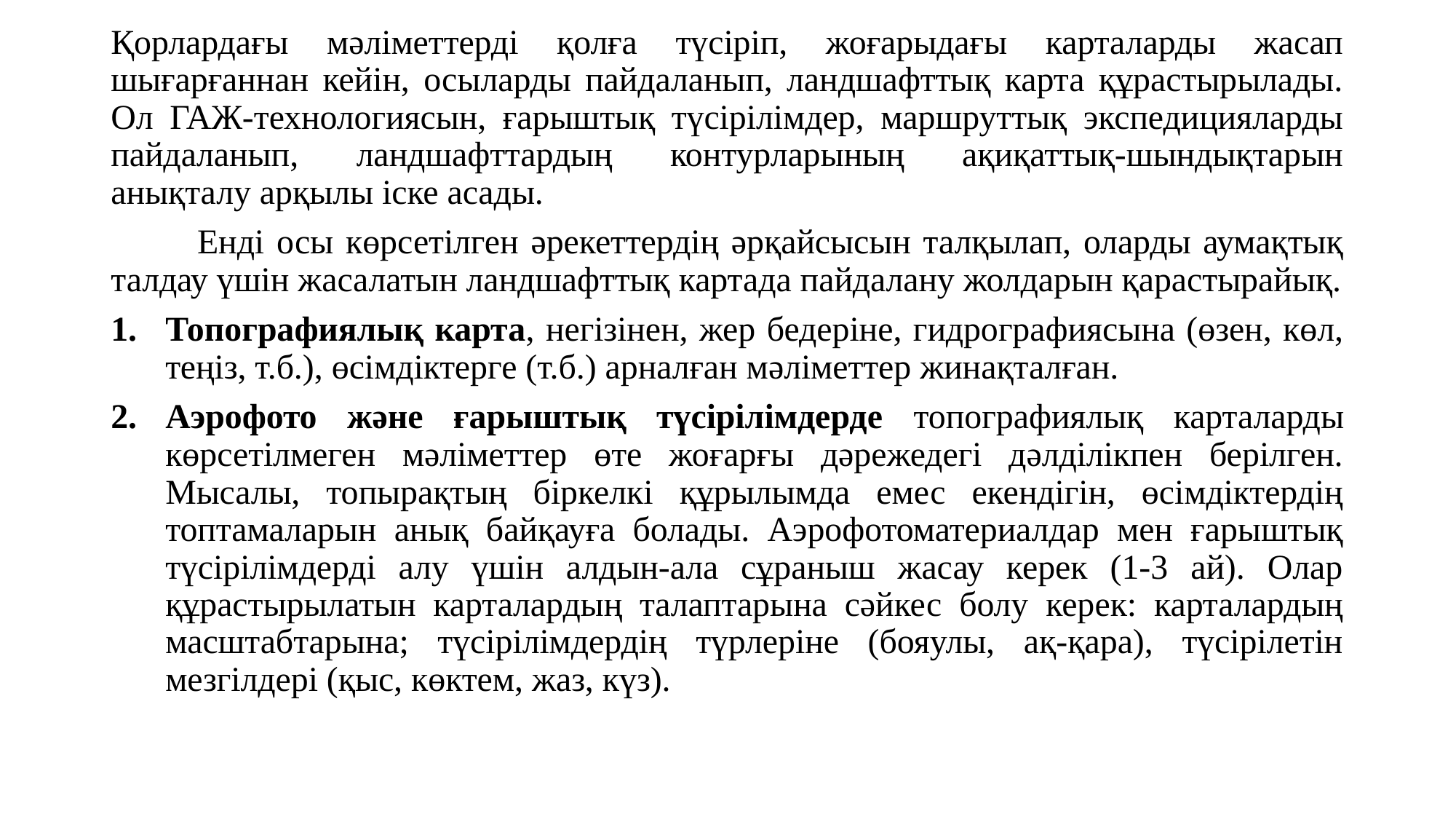

Қорлардағы мәліметтерді қолға түсіріп, жоғарыдағы карталарды жасап шығарғаннан кейін, осыларды пайдаланып, ландшафттық карта құрастырылады. Ол ГАЖ-технологиясын, ғарыштық түсірілімдер, маршруттық экспедицияларды пайдаланып, ландшафттардың контурларының ақиқаттық-шындықтарын анықталу арқылы іске асады.
       Енді осы көрсетілген әрекеттердің әрқайсысын талқылап, оларды аумақтық талдау үшін жасалатын ландшафттық картада пайдалану жолдарын қарастырайық.
Топографиялық карта, негізінен, жер бедеріне, гидрографиясына (өзен, көл, теңіз, т.б.), өсімдіктерге (т.б.) арналған мәліметтер жинақталған.
Аэрофото және ғарыштық түсірілімдерде топографиялық карталарды көрсетілмеген мәліметтер өте жоғарғы дәрежедегі дәлділікпен берілген. Мысалы, топырақтың біркелкі құрылымда емес екендігін, өсімдіктердің топтамаларын анық байқауға болады. Аэрофотоматериалдар мен ғарыштық түсірілімдерді алу үшін алдын-ала сұраныш жасау керек (1-3 ай). Олар құрастырылатын карталардың талаптарына сәйкес болу керек: карталардың масштабтарына; түсірілімдердің түрлеріне (бояулы, ақ-қара), түсірілетін мезгілдері (қыс, көктем, жаз, күз).